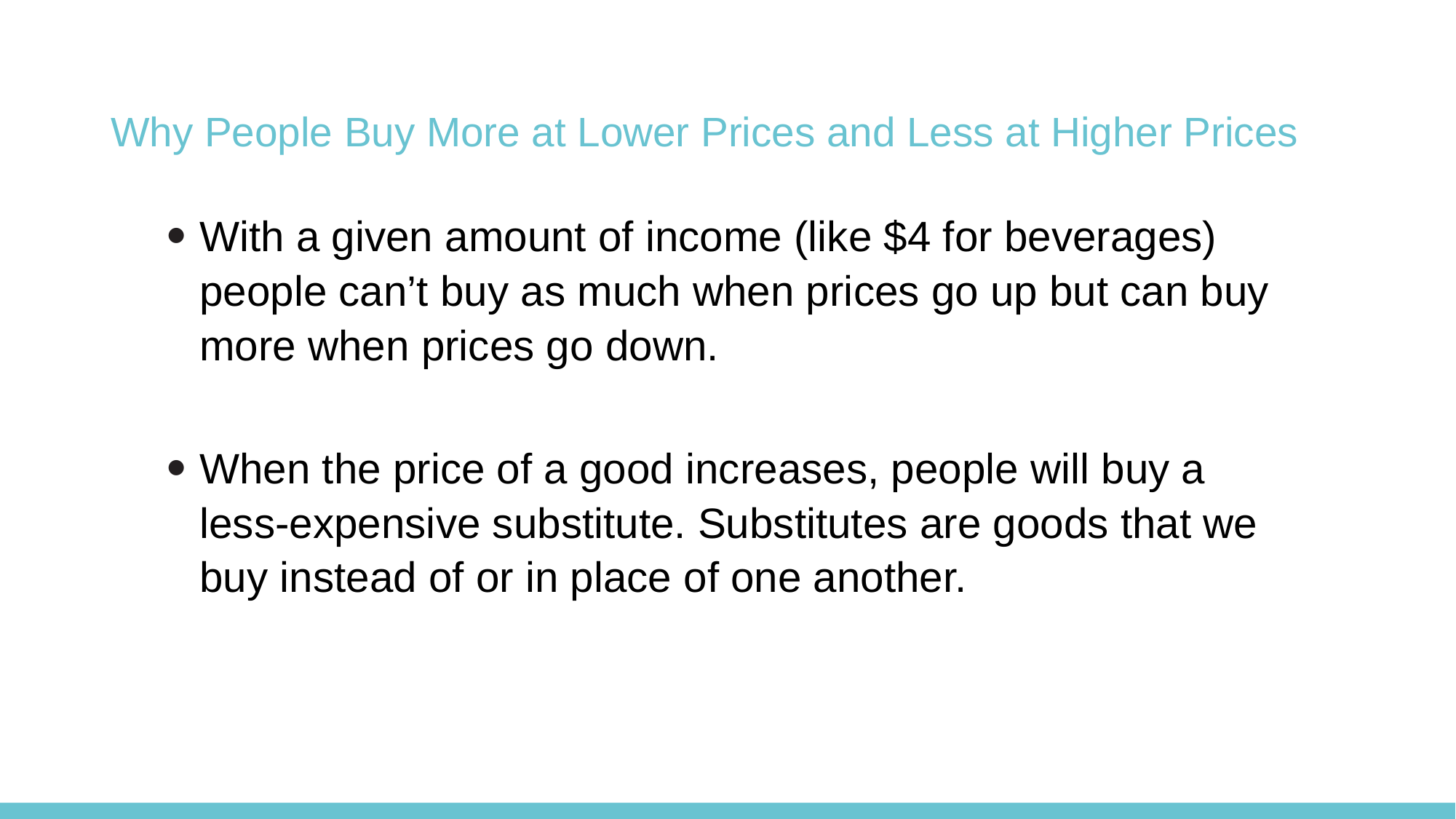

# Why People Buy More at Lower Prices and Less at Higher Prices
With a given amount of income (like $4 for beverages) people can’t buy as much when prices go up but can buy more when prices go down.

When the price of a good increases, people will buy a less-expensive substitute. Substitutes are goods that we buy instead of or in place of one another.